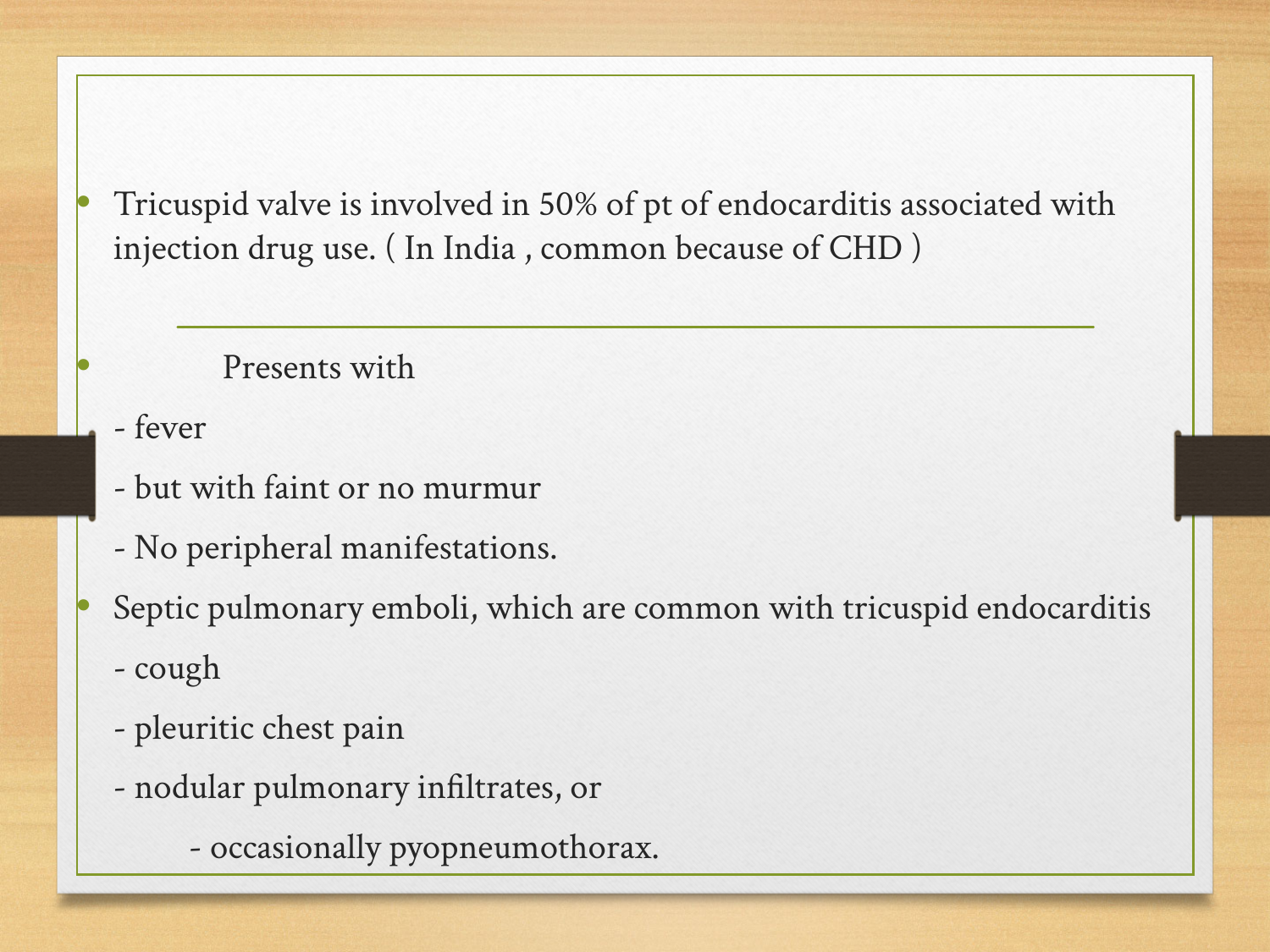

Tricuspid valve is involved in 50% of pt of endocarditis associated with injection drug use. ( In India , common because of CHD )

	Presents with
			- fever
			- but with faint or no murmur
			- No peripheral manifestations.
Septic pulmonary emboli, which are common with tricuspid endocarditis
			- cough
			- pleuritic chest pain
			- nodular pulmonary infiltrates, or
              - occasionally pyopneumothorax.